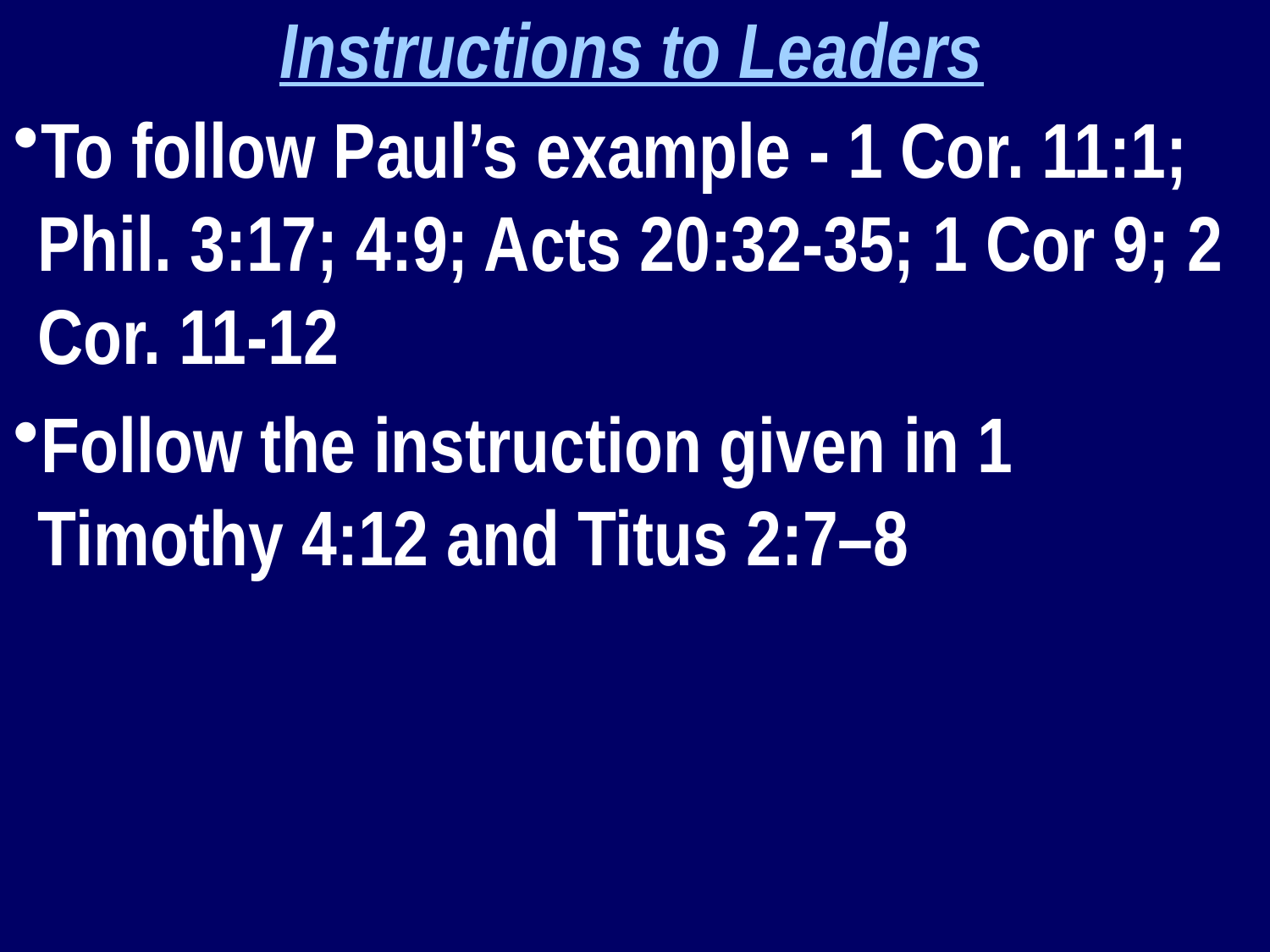

Instructions to Leaders
To follow Paul’s example - 1 Cor. 11:1; Phil. 3:17; 4:9; Acts 20:32-35; 1 Cor 9; 2 Cor. 11-12
Follow the instruction given in 1 Timothy 4:12 and Titus 2:7–8